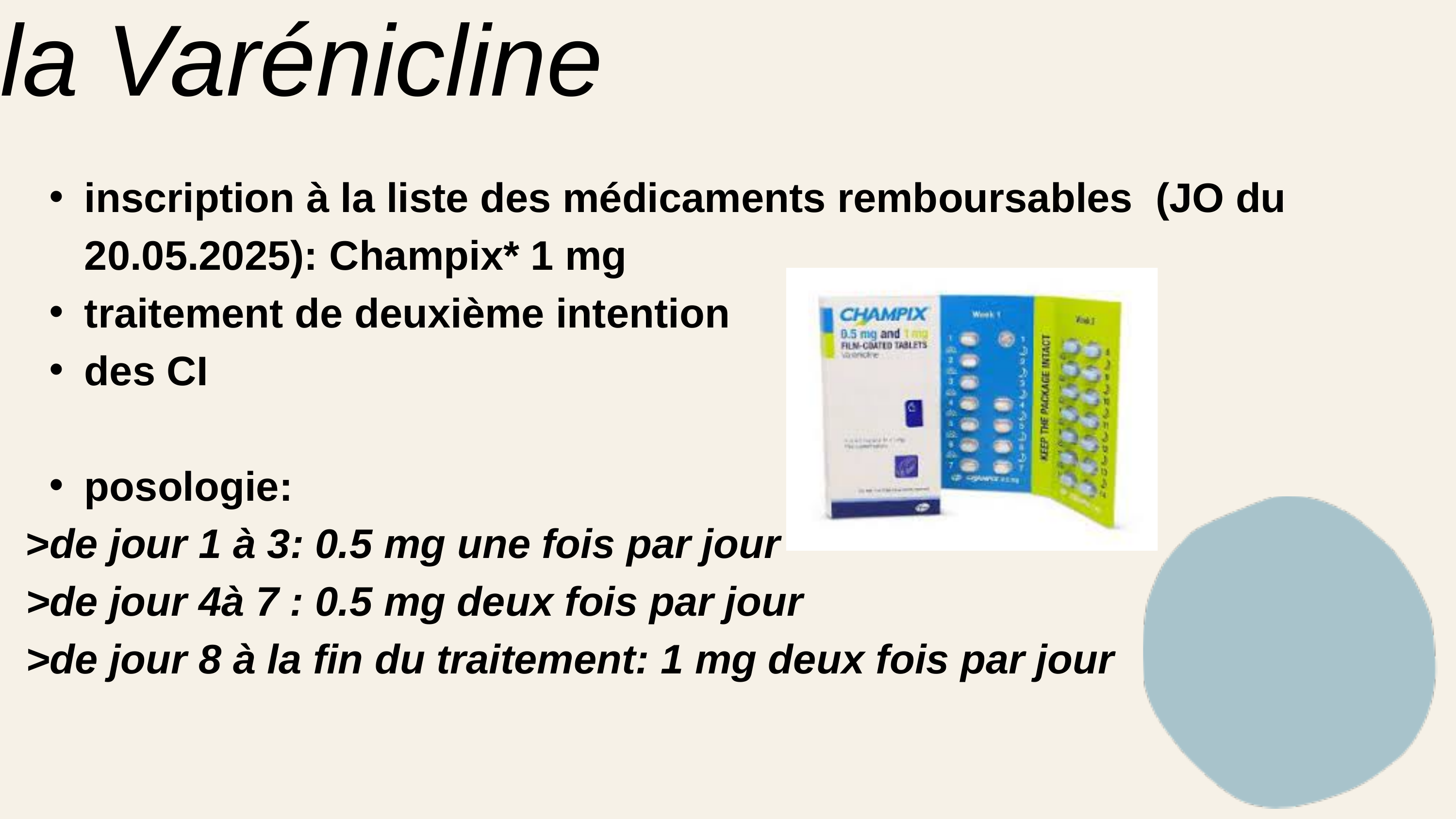

la Varénicline

inscription à la liste des médicaments remboursables  (JO du 20.05.2025): Champix* 1 mg
traitement de deuxième intention
des CI

posologie:
 >de jour 1 à 3: 0.5 mg une fois par jour
 >de jour 4à 7 : 0.5 mg deux fois par jour
 >de jour 8 à la fin du traitement: 1 mg deux fois par jour